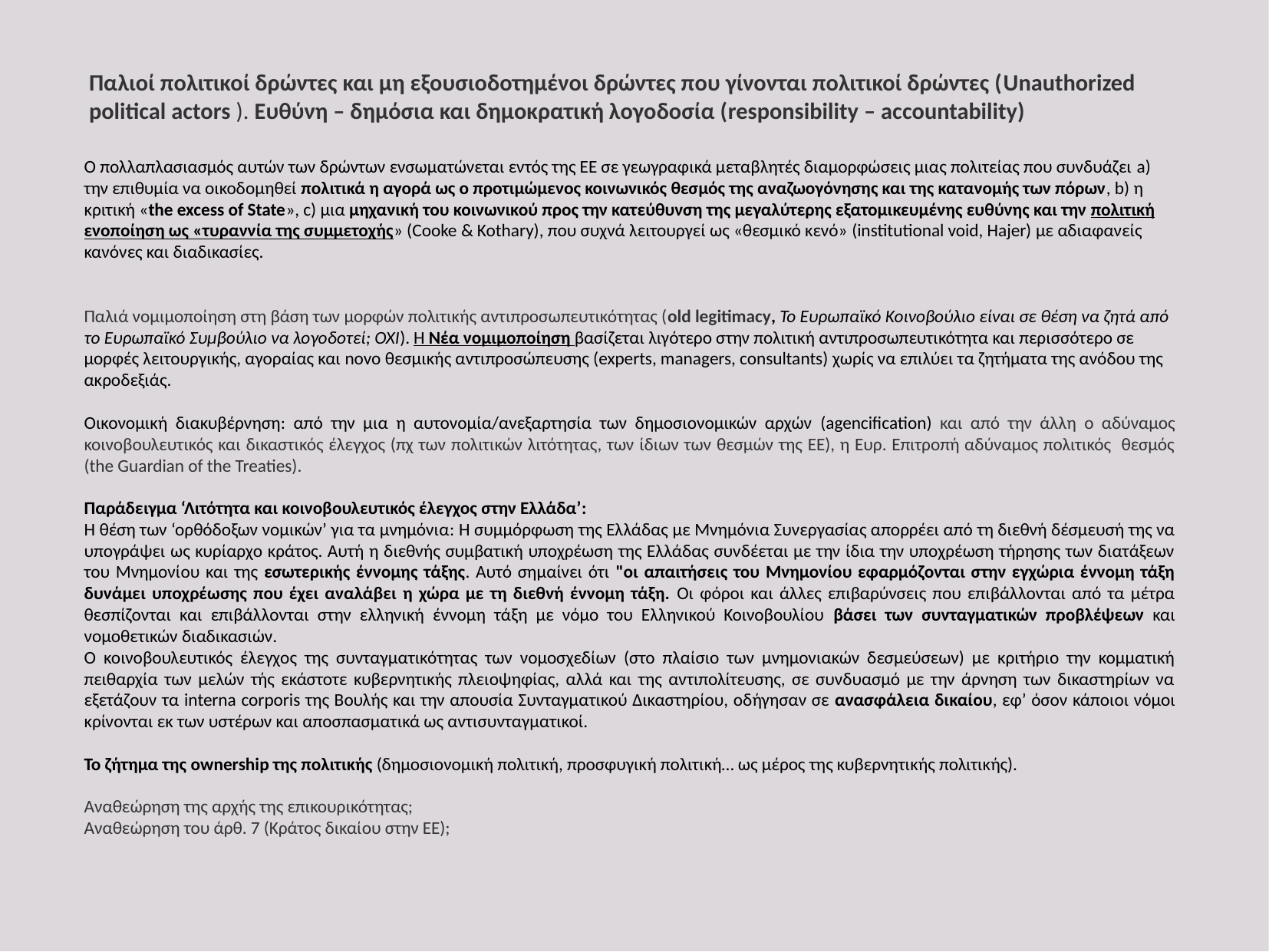

Παλιοί πολιτικοί δρώντες και μη εξουσιοδοτημένοι δρώντες που γίνονται πολιτικοί δρώντες (Unauthorized political actors ). Ευθύνη – δημόσια και δημοκρατική λογοδοσία (responsibility – accountability)

O πολλαπλασιασμός αυτών των δρώντων ενσωματώνεται εντός της ΕΕ σε γεωγραφικά μεταβλητές διαμορφώσεις μιας πολιτείας που συνδυάζει a) την επιθυμία να οικοδομηθεί πολιτικά η αγορά ως ο προτιμώμενος κοινωνικός θεσμός της αναζωογόνησης και της κατανομής των πόρων, b) η κριτική «the excess of State», c) μια μηχανική του κοινωνικού προς την κατεύθυνση της μεγαλύτερης εξατομικευμένης ευθύνης και την πολιτική ενοποίηση ως «τυραννία της συμμετοχής» (Cooke & Kothary), που συχνά λειτουργεί ως «θεσμικό κενό» (institutional void, Hajer) με αδιαφανείς κανόνες και διαδικασίες.

Παλιά νομιμοποίηση στη βάση των μορφών πολιτικής αντιπροσωπευτικότητας (old legitimacy, Το Ευρωπαϊκό Κοινοβούλιο είναι σε θέση να ζητά από το Ευρωπαϊκό Συμβούλιο να λογοδοτεί; ΟΧΙ). Η Νέα νομιμοποίηση βασίζεται λιγότερο στην πολιτική αντιπροσωπευτικότητα και περισσότερο σε μορφές λειτουργικής, αγοραίας και novo θεσμικής αντιπροσώπευσης (experts, managers, consultants) χωρίς να επιλύει τα ζητήματα της ανόδου της ακροδεξιάς.

Οικονομική διακυβέρνηση: από την μια η αυτονομία/ανεξαρτησία των δημοσιονομικών αρχών (agencification) και από την άλλη ο αδύναμος κοινοβουλευτικός και δικαστικός έλεγχος (πχ των πολιτικών λιτότητας, των ίδιων των θεσμών της ΕΕ), η Ευρ. Επιτροπή αδύναμος πολιτικός  θεσμός (the Guardian of the Treaties).

Παράδειγμα ‘Λιτότητα και κοινοβουλευτικός έλεγχος στην Ελλάδα’:
Η θέση των ‘ορθόδοξων νομικών’ για τα μνημόνια: Η συμμόρφωση της Ελλάδας με Μνημόνια Συνεργασίας απορρέει από τη διεθνή δέσμευσή της να υπογράψει ως κυρίαρχο κράτος. Αυτή η διεθνής συμβατική υποχρέωση της Ελλάδας συνδέεται με την ίδια την υποχρέωση τήρησης των διατάξεων του Μνημονίου και της εσωτερικής έννομης τάξης. Αυτό σημαίνει ότι "οι απαιτήσεις του Μνημονίου εφαρμόζονται στην εγχώρια έννομη τάξη δυνάμει υποχρέωσης που έχει αναλάβει η χώρα με τη διεθνή έννομη τάξη. Οι φόροι και άλλες επιβαρύνσεις που επιβάλλονται από τα μέτρα θεσπίζονται και επιβάλλονται στην ελληνική έννομη τάξη με νόμο του Ελληνικού Κοινοβουλίου βάσει των συνταγματικών προβλέψεων και νομοθετικών διαδικασιών.
O κοινοβουλευτικός έλεγχος της συνταγματικότητας των νομοσχεδίων (στο πλαίσιο των μνημονιακών δεσμεύσεων) με κριτήριο την κομματική πειθαρχία των μελών τής εκάστοτε κυβερνητικής πλειοψηφίας, αλλά και της αντιπολίτευσης, σε συνδυασμό με την άρνηση των δικαστηρίων να εξετάζουν τα interna corporis της Βουλής και την απουσία Συνταγματικού Δικαστηρίου, οδήγησαν σε ανασφάλεια δικαίου, εφ’ όσον κάποιοι νόμοι κρίνονται εκ των υστέρων και αποσπασματικά ως αντισυνταγματικοί.

Το ζήτημα της ownership της πολιτικής (δημοσιονομική πολιτική, προσφυγική πολιτική… ως μέρος της κυβερνητικής πολιτικής).

Αναθεώρηση της αρχής της επικουρικότητας;
Αναθεώρηση του άρθ. 7 (Κράτος δικαίου στην ΕΕ);